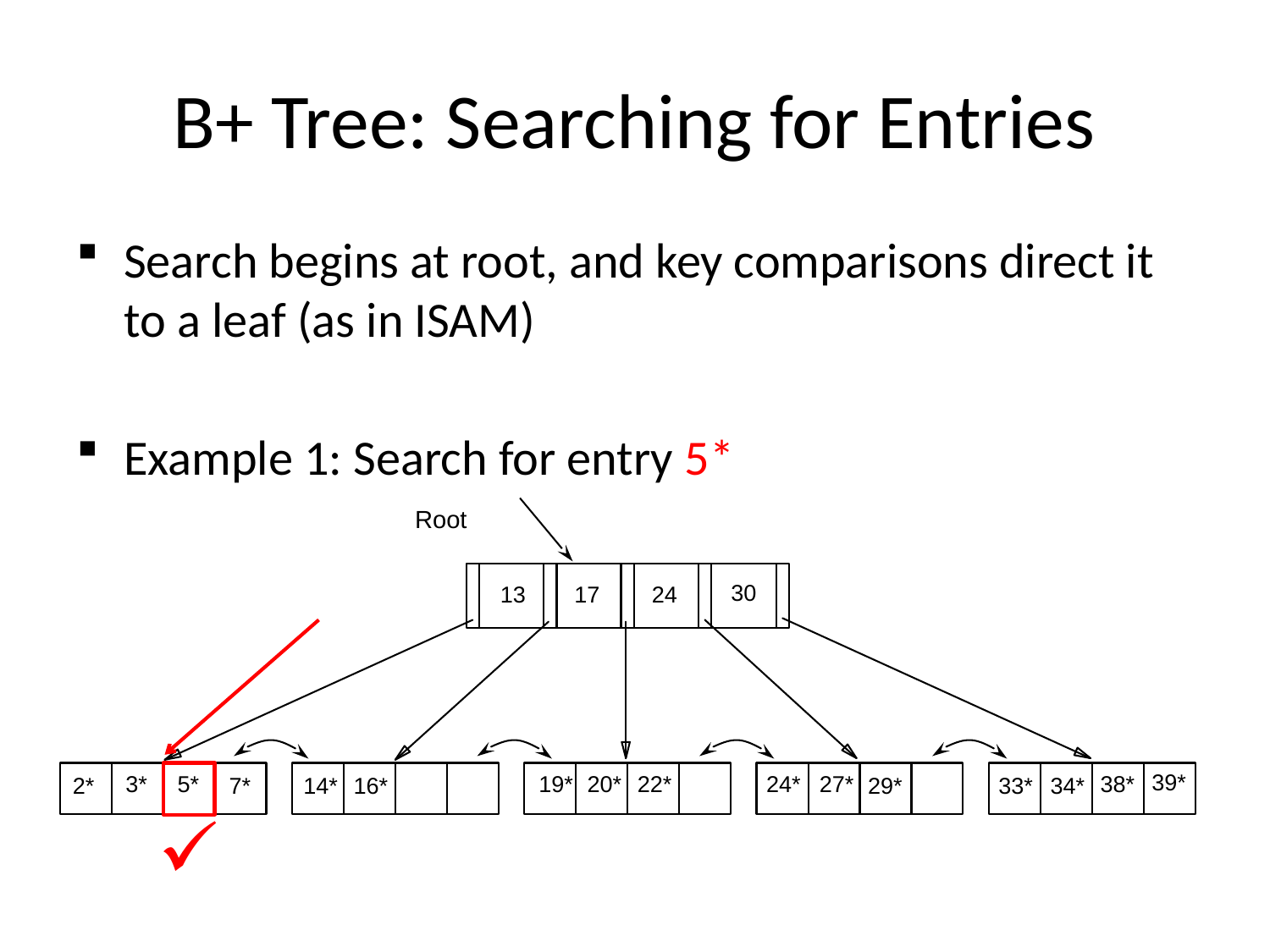

# B+ Tree: Searching for Entries
Search begins at root, and key comparisons direct it to a leaf (as in ISAM)

Example 1: Search for entry 5*
Root

30
24
13
17

39*

22*
24*
27*
38*
3*
5*
19*
20*
29*
33*
34*
2*
7*
14*
16*